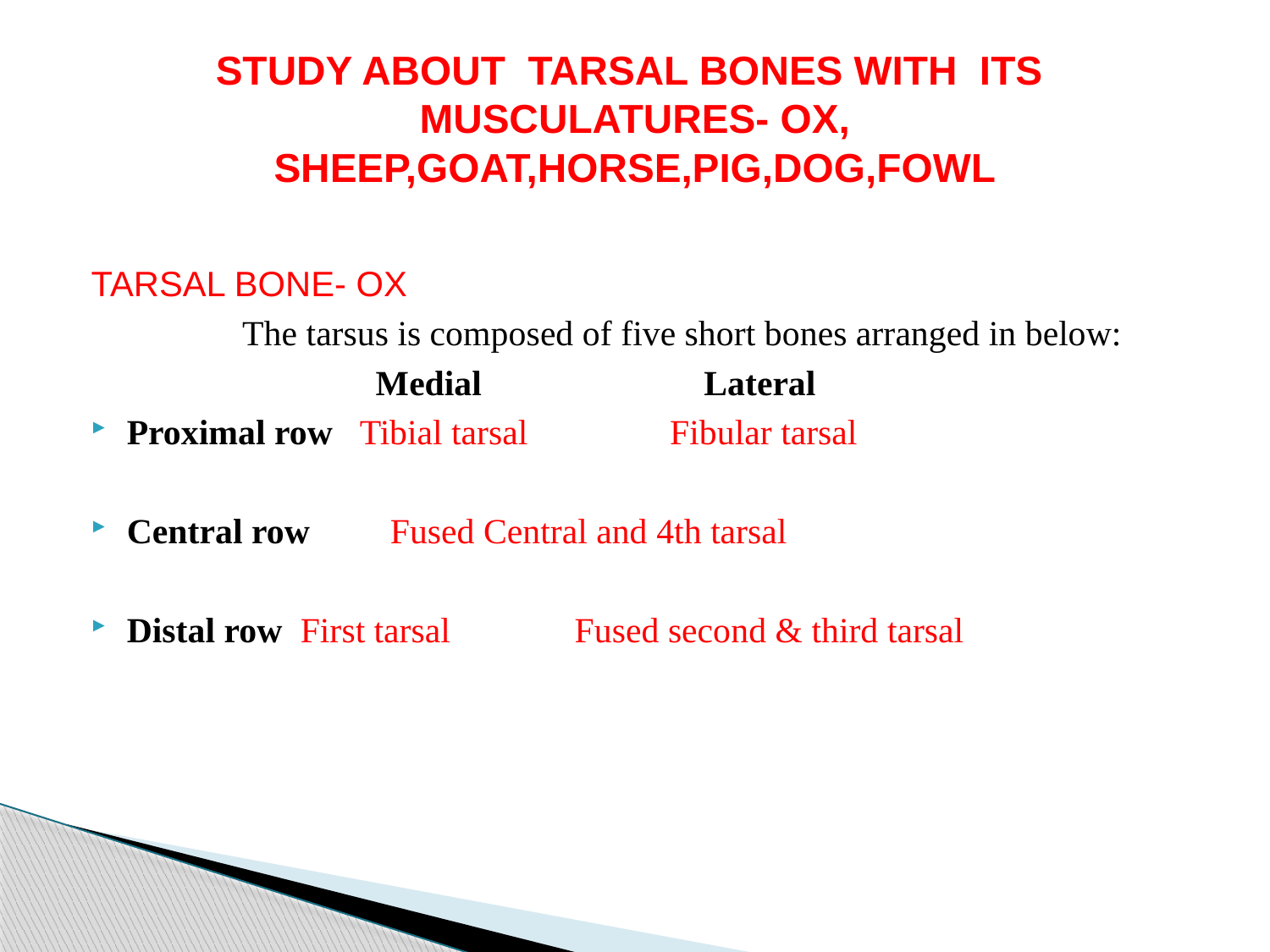

# STUDY ABOUT  TARSAL BONES WITH  ITS  MUSCULATURES- OX, SHEEP,GOAT,HORSE,PIG,DOG,FOWL

TARSAL BONE- OX
                 The tarsus is composed of five short bones arranged in below:
                                Medial                         Lateral
Proximal row   Tibial tarsal                Fibular tarsal

Central row         Fused Central and 4th tarsal

Distal row  First tarsal              Fused second & third tarsal